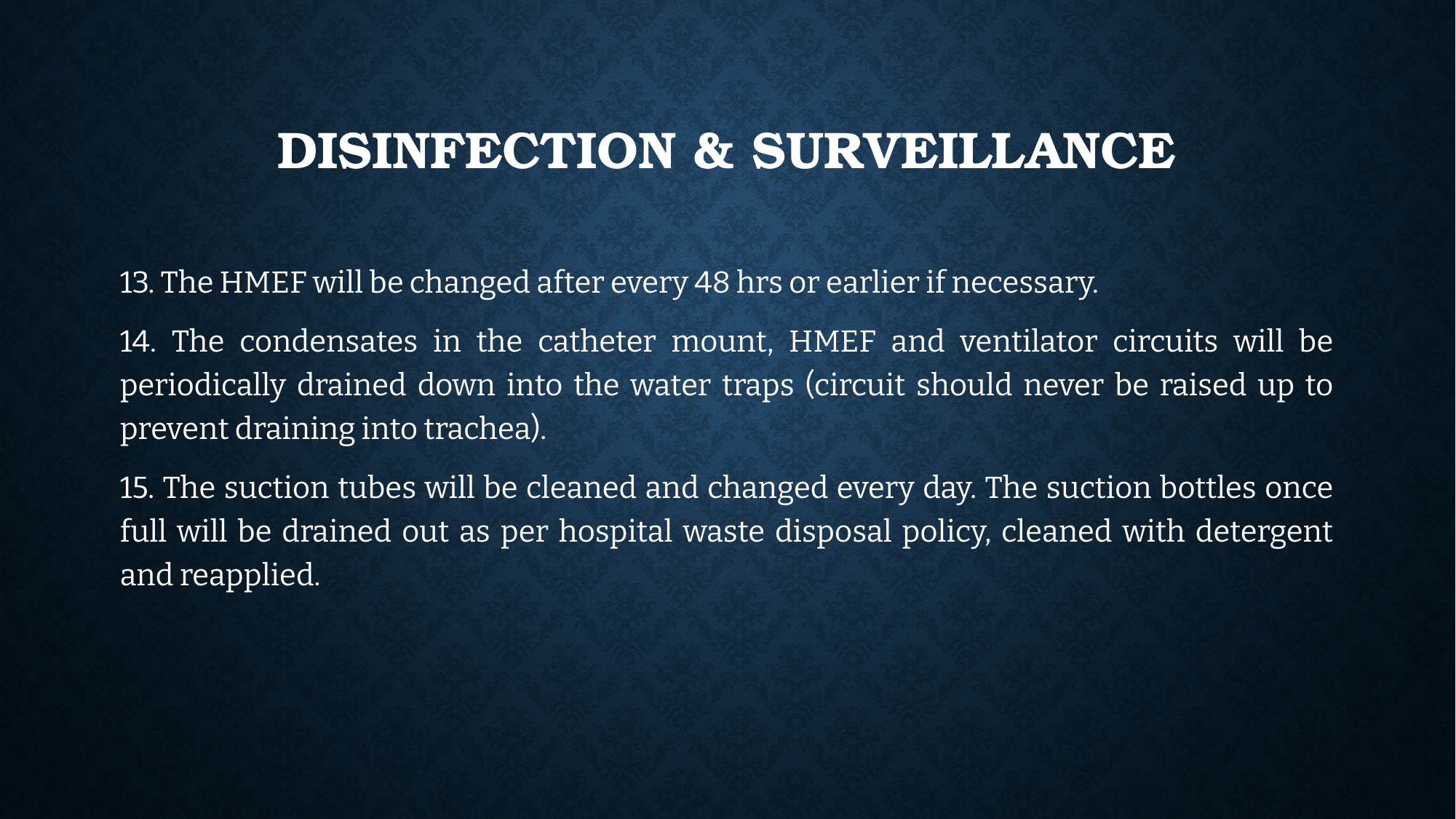

# DISINFECTION & SURVEILLANCE
13. The HMEF will be changed after every 48 hrs or earlier if necessary.
14. The condensates in the catheter mount, HMEF and ventilator circuits will be periodically drained down into the water traps (circuit should never be raised up to prevent draining into trachea).
15. The suction tubes will be cleaned and changed every day. The suction bottles once full will be drained out as per hospital waste disposal policy, cleaned with detergent and reapplied.